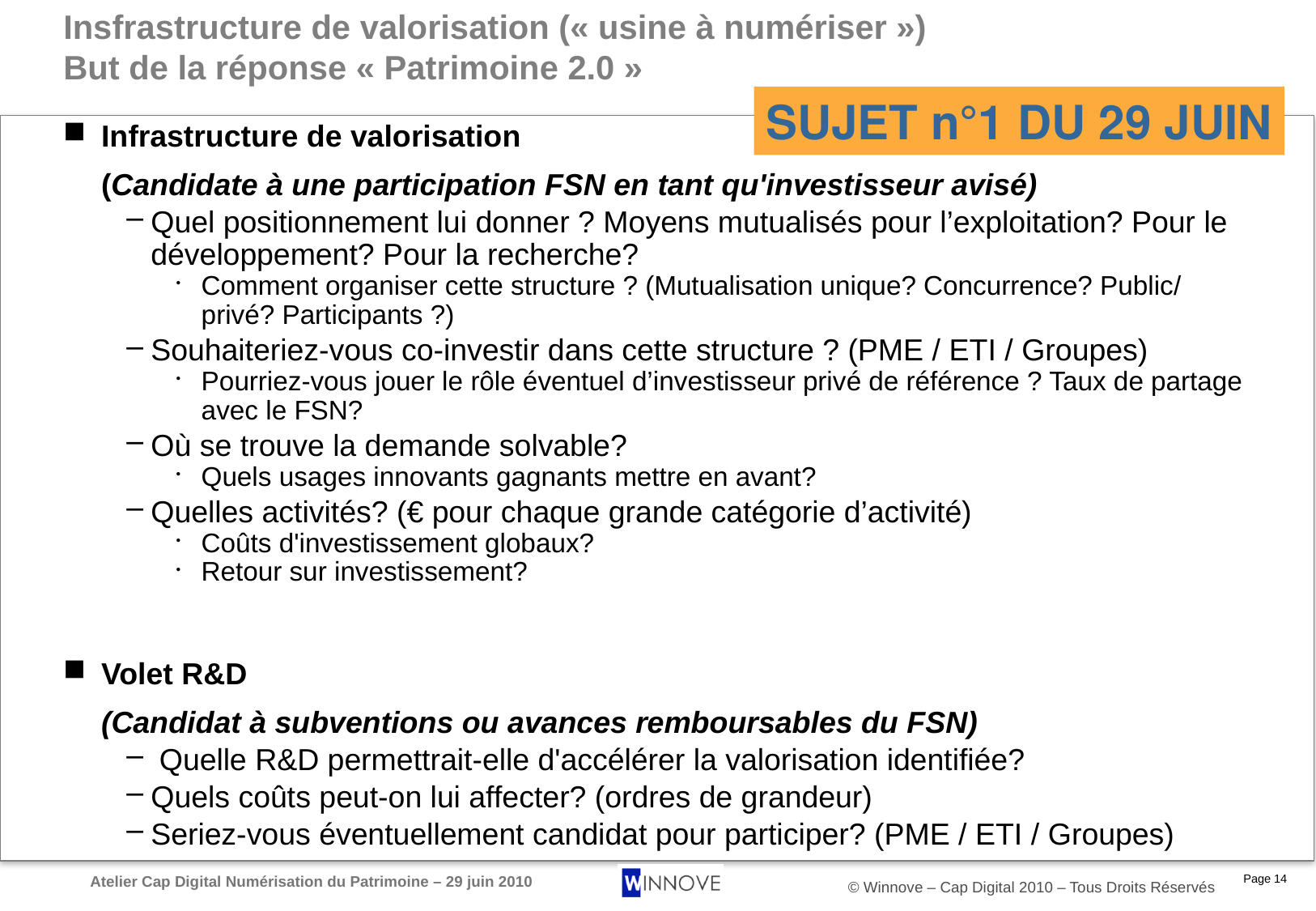

# Insfrastructure de valorisation (« usine à numériser ») But de la réponse « Patrimoine 2.0 »
SUJET n°1 DU 29 JUIN
Infrastructure de valorisation
	(Candidate à une participation FSN en tant qu'investisseur avisé)
Quel positionnement lui donner ? Moyens mutualisés pour l’exploitation? Pour le développement? Pour la recherche?
Comment organiser cette structure ? (Mutualisation unique? Concurrence? Public/ privé? Participants ?)
Souhaiteriez-vous co-investir dans cette structure ? (PME / ETI / Groupes)
Pourriez-vous jouer le rôle éventuel d’investisseur privé de référence ? Taux de partage avec le FSN?
Où se trouve la demande solvable?
Quels usages innovants gagnants mettre en avant?
Quelles activités? (€ pour chaque grande catégorie d’activité)
Coûts d'investissement globaux?
Retour sur investissement?

Volet R&D
	(Candidat à subventions ou avances remboursables du FSN)
 Quelle R&D permettrait-elle d'accélérer la valorisation identifiée?
Quels coûts peut-on lui affecter? (ordres de grandeur)
Seriez-vous éventuellement candidat pour participer? (PME / ETI / Groupes)